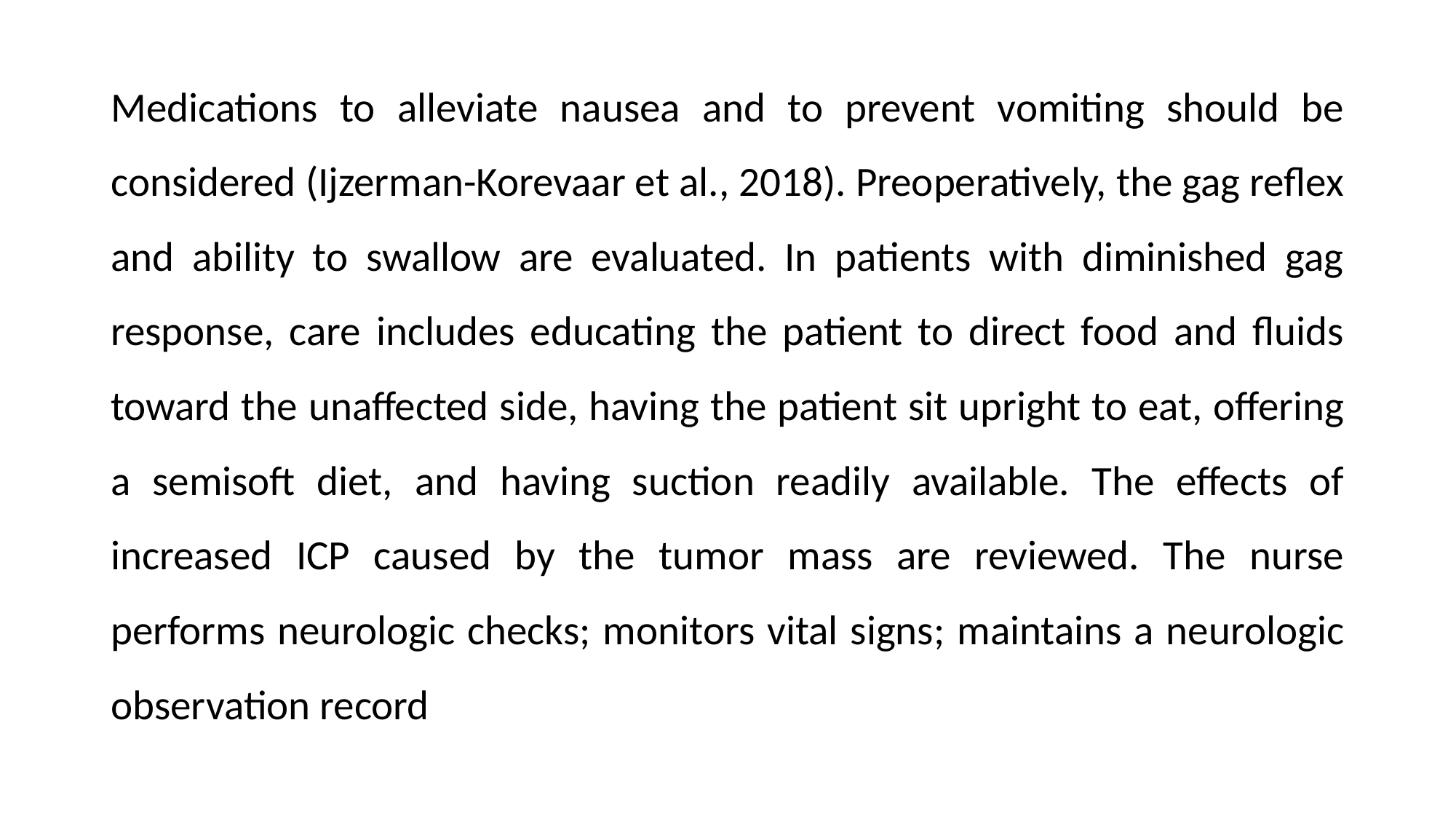

Medications to alleviate nausea and to prevent vomiting should be considered (Ijzerman-Korevaar et al., 2018). Preoperatively, the gag reflex and ability to swallow are evaluated. In patients with diminished gag response, care includes educating the patient to direct food and fluids toward the unaffected side, having the patient sit upright to eat, offering a semisoft diet, and having suction readily available. The effects of increased ICP caused by the tumor mass are reviewed. The nurse performs neurologic checks; monitors vital signs; maintains a neurologic observation record